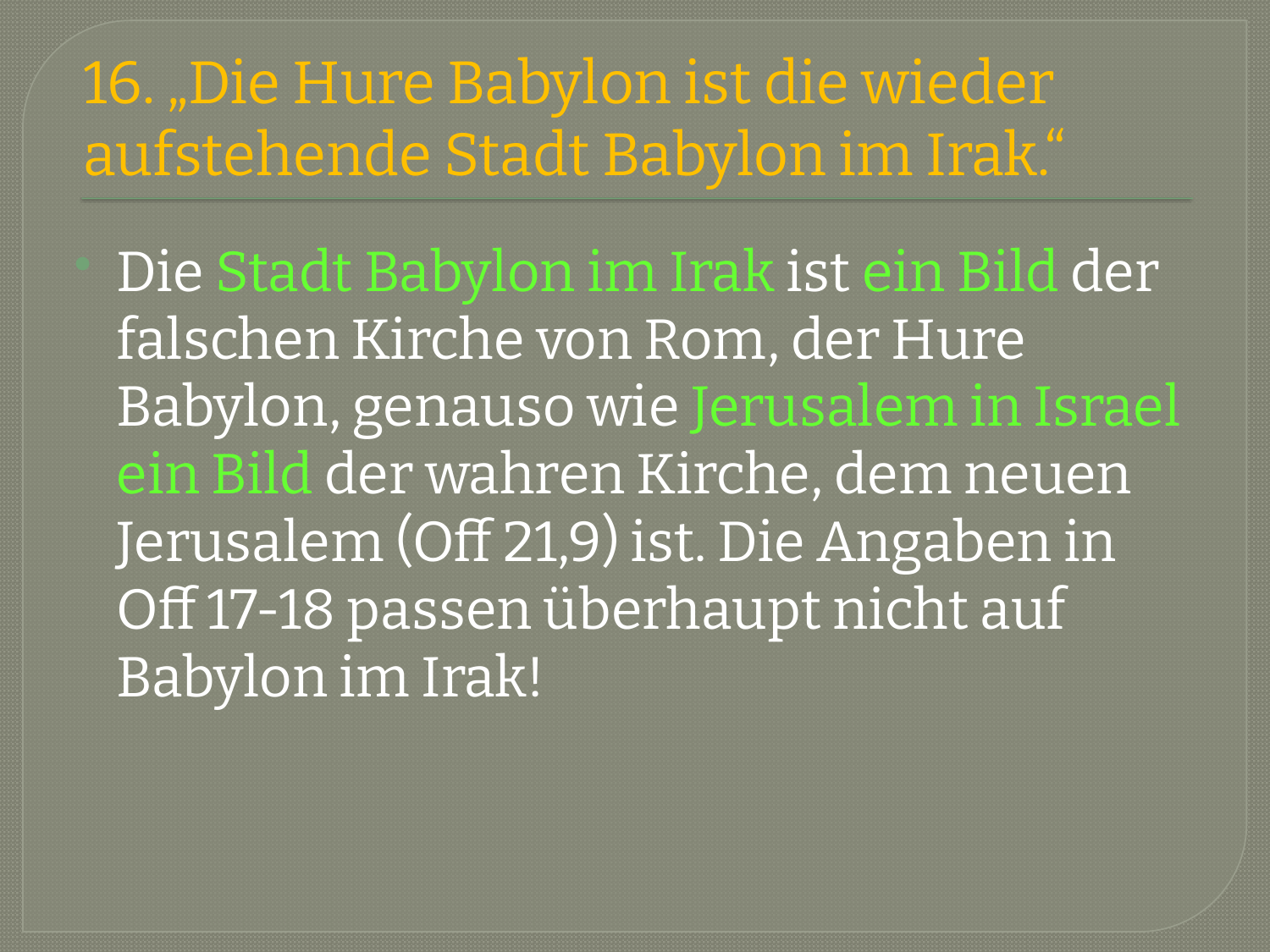

# 16. „Die Hure Babylon ist die wieder aufstehende Stadt Babylon im Irak.“
Die Stadt Babylon im Irak ist ein Bild der falschen Kirche von Rom, der Hure Babylon, genauso wie Jerusalem in Israel ein Bild der wahren Kirche, dem neuen Jerusalem (Off 21,9) ist. Die Angaben in Off 17-18 passen überhaupt nicht auf Babylon im Irak!